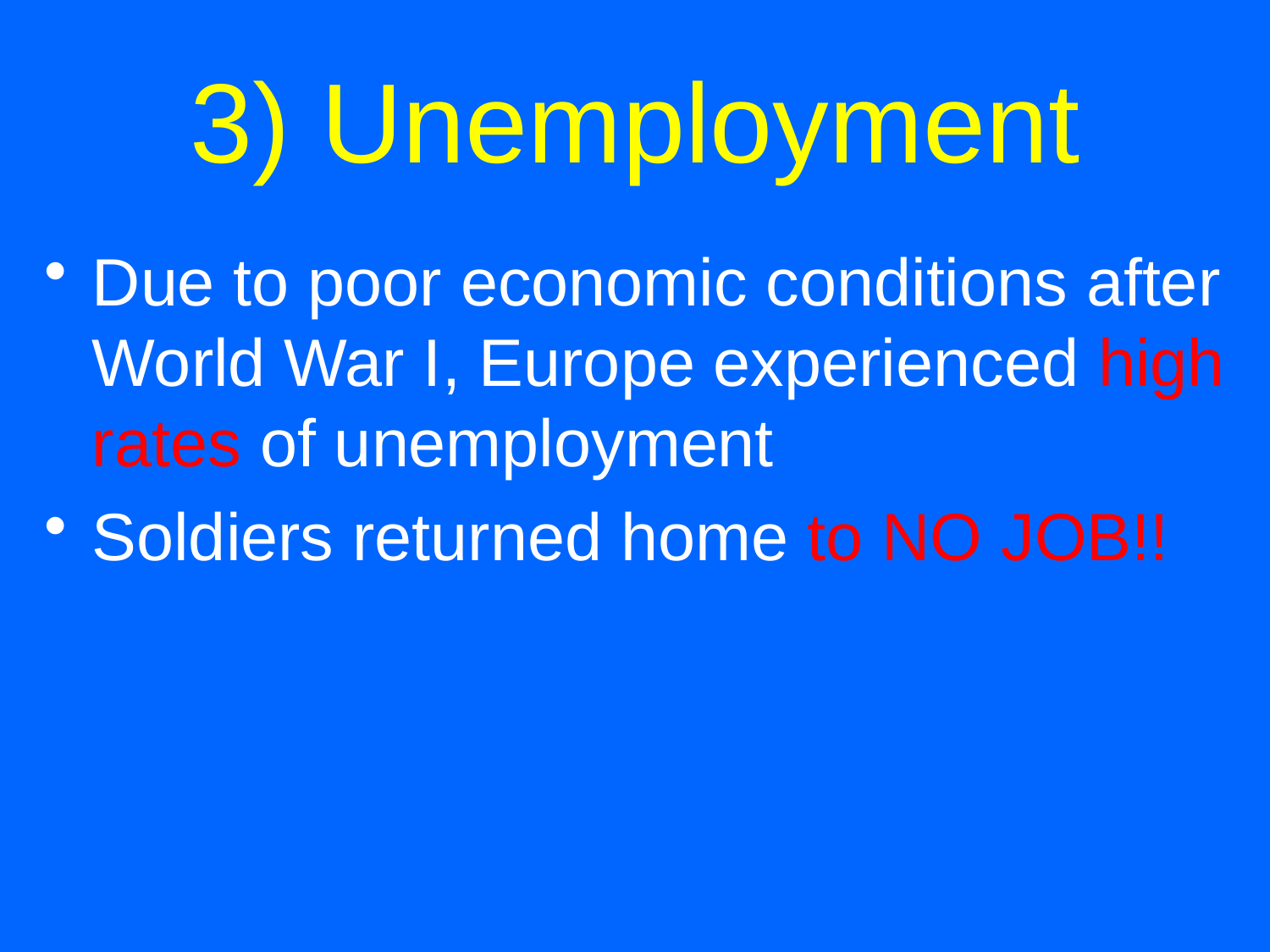

# 3) Unemployment
Due to poor economic conditions after World War I, Europe experienced high rates of unemployment
Soldiers returned home to NO JOB!!